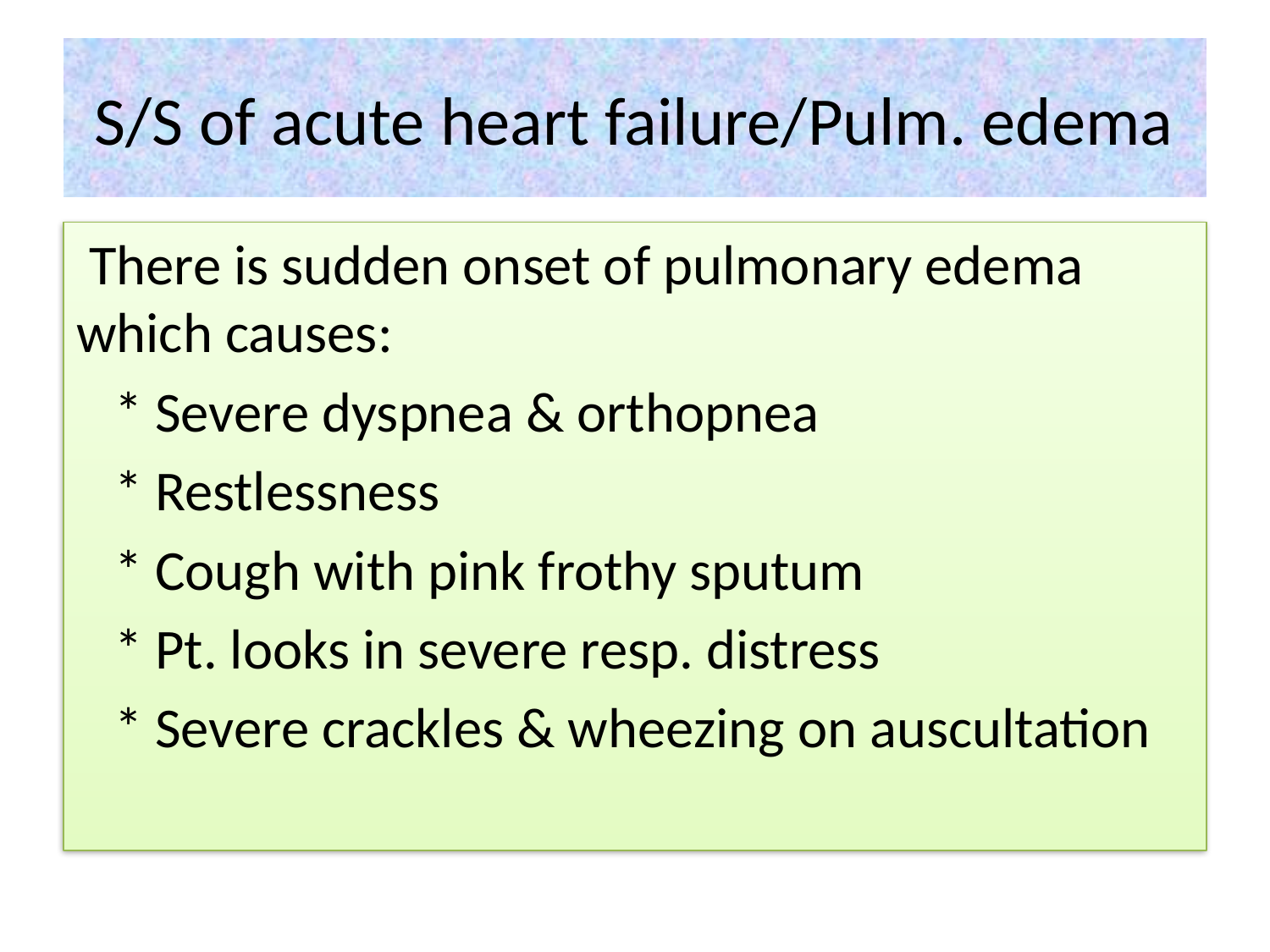

# S/S of acute heart failure/Pulm. edema
 There is sudden onset of pulmonary edema which causes:
   * Severe dyspnea & orthopnea
   * Restlessness
   * Cough with pink frothy sputum
   * Pt. looks in severe resp. distress
   * Severe crackles & wheezing on auscultation